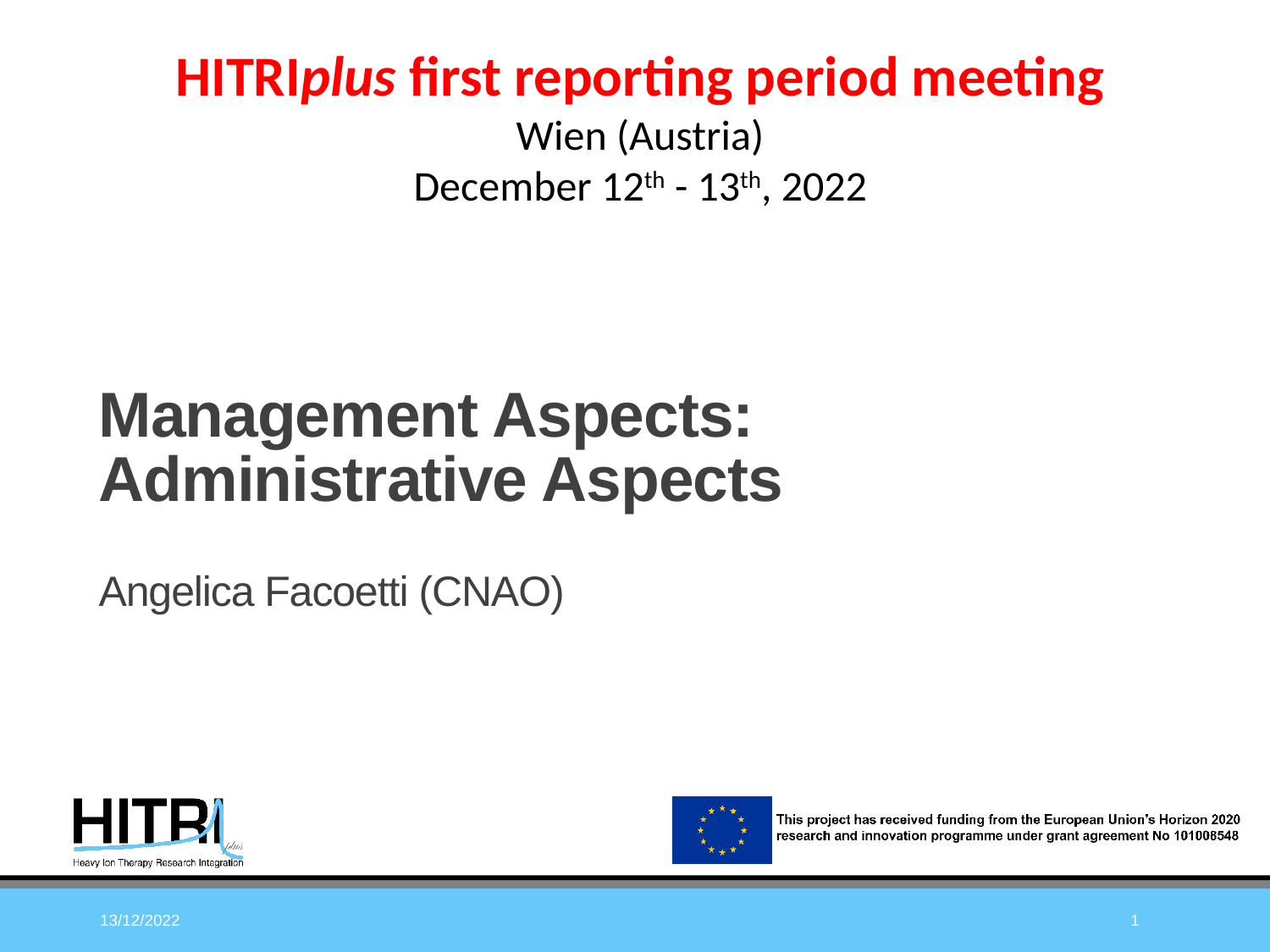

HITRIplus first reporting period meeting
Wien (Austria)
December 12th - 13th, 2022
# Management Aspects:
Administrative Aspects
Angelica Facoetti (CNAO)